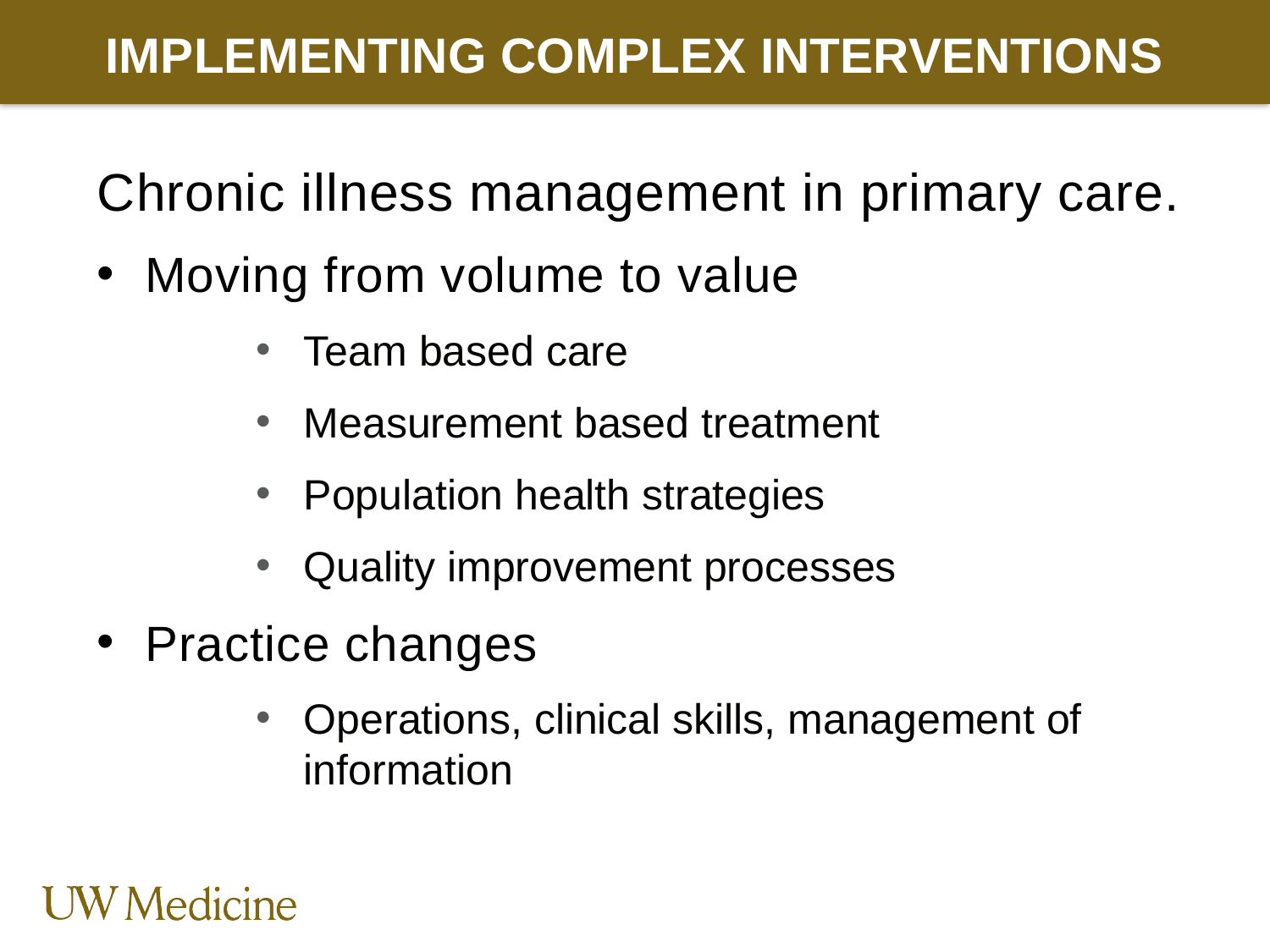

# Implementing complex interventions
Chronic illness management in primary care.
Moving from volume to value
Team based care
Measurement based treatment
Population health strategies
Quality improvement processes
Practice changes
Operations, clinical skills, management of information